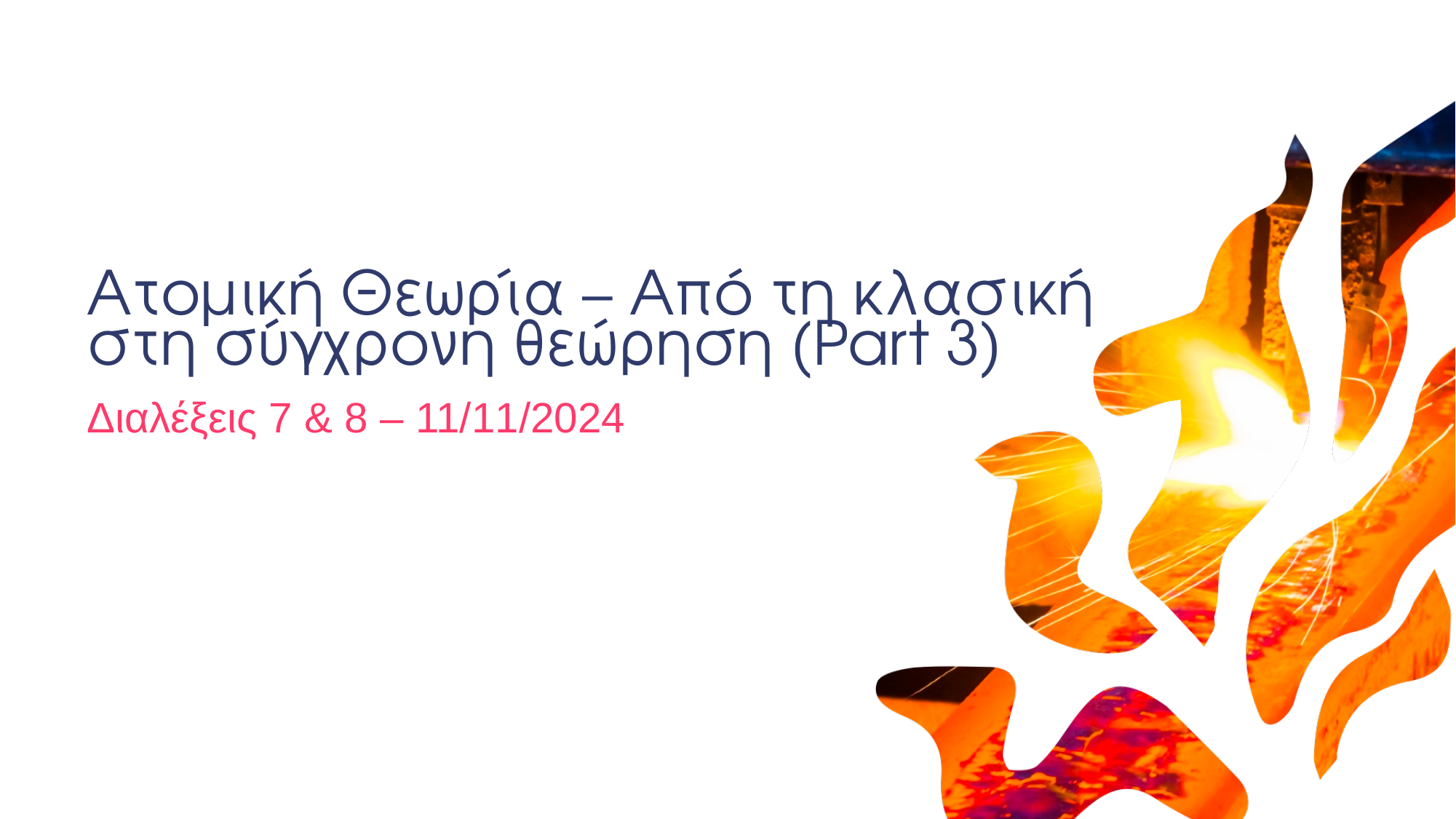

# Ατομική Θεωρία – Από τη κλασική στη σύγχρονη θεώρηση (Part 3)
Διαλέξεις 7 & 8 – 11/11/2024